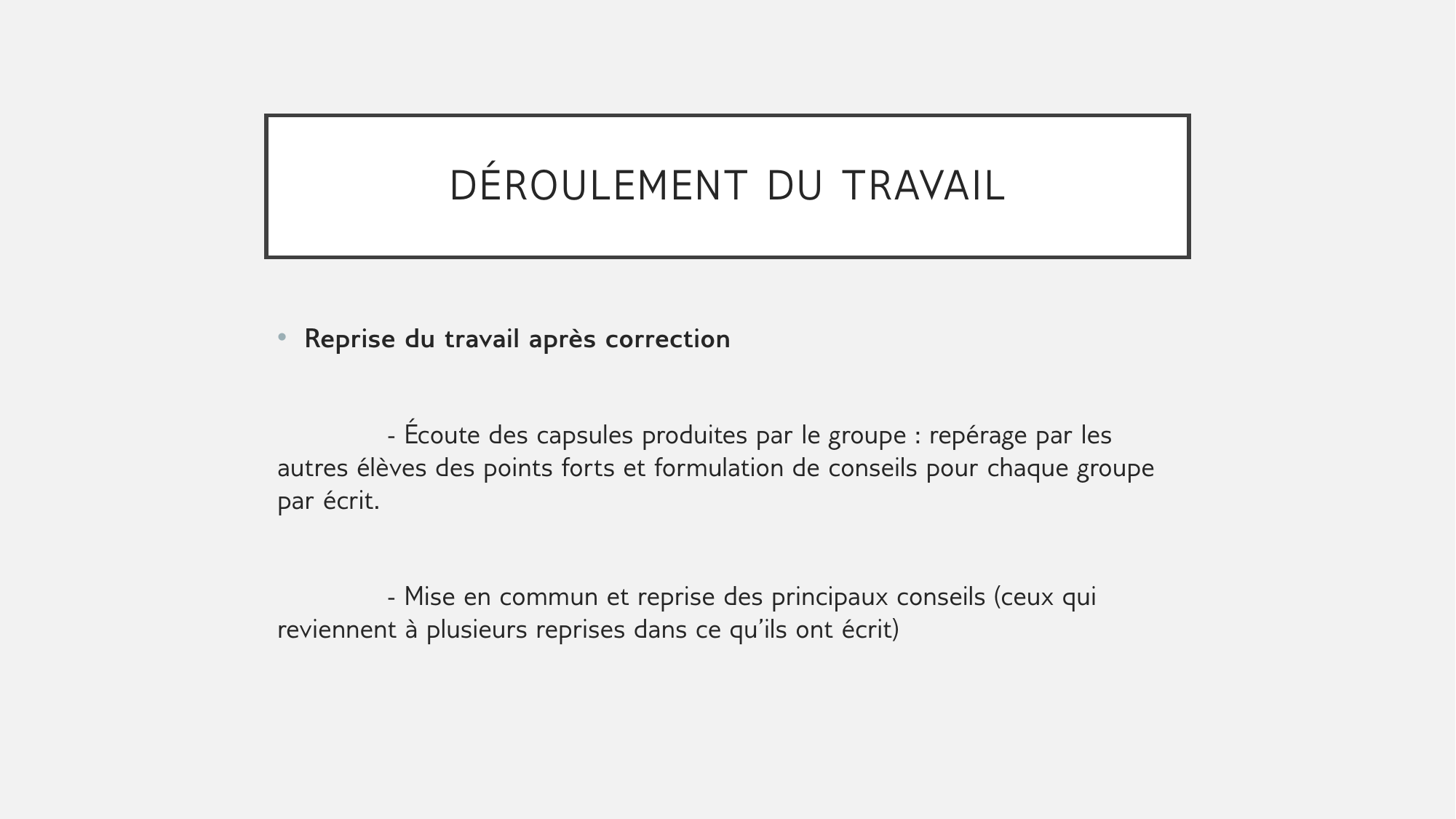

# Déroulement du travail
Reprise du travail après correction

	- Écoute des capsules produites par le groupe : repérage par les autres élèves des points forts et formulation de conseils pour chaque groupe par écrit.

	- Mise en commun et reprise des principaux conseils (ceux qui reviennent à plusieurs reprises dans ce qu’ils ont écrit)